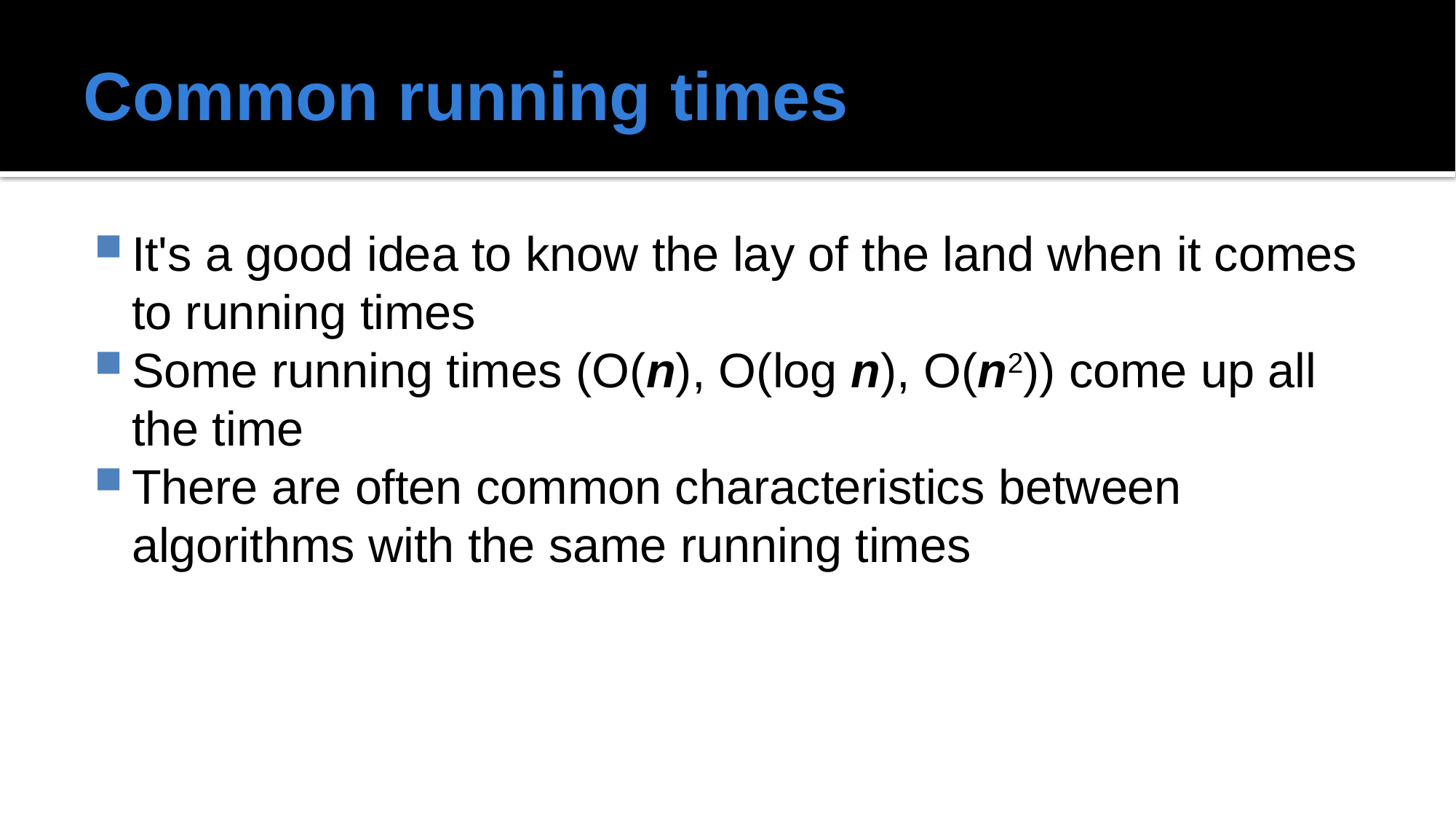

# Common running times
It's a good idea to know the lay of the land when it comes to running times
Some running times (O(n), O(log n), O(n2)) come up all the time
There are often common characteristics between algorithms with the same running times